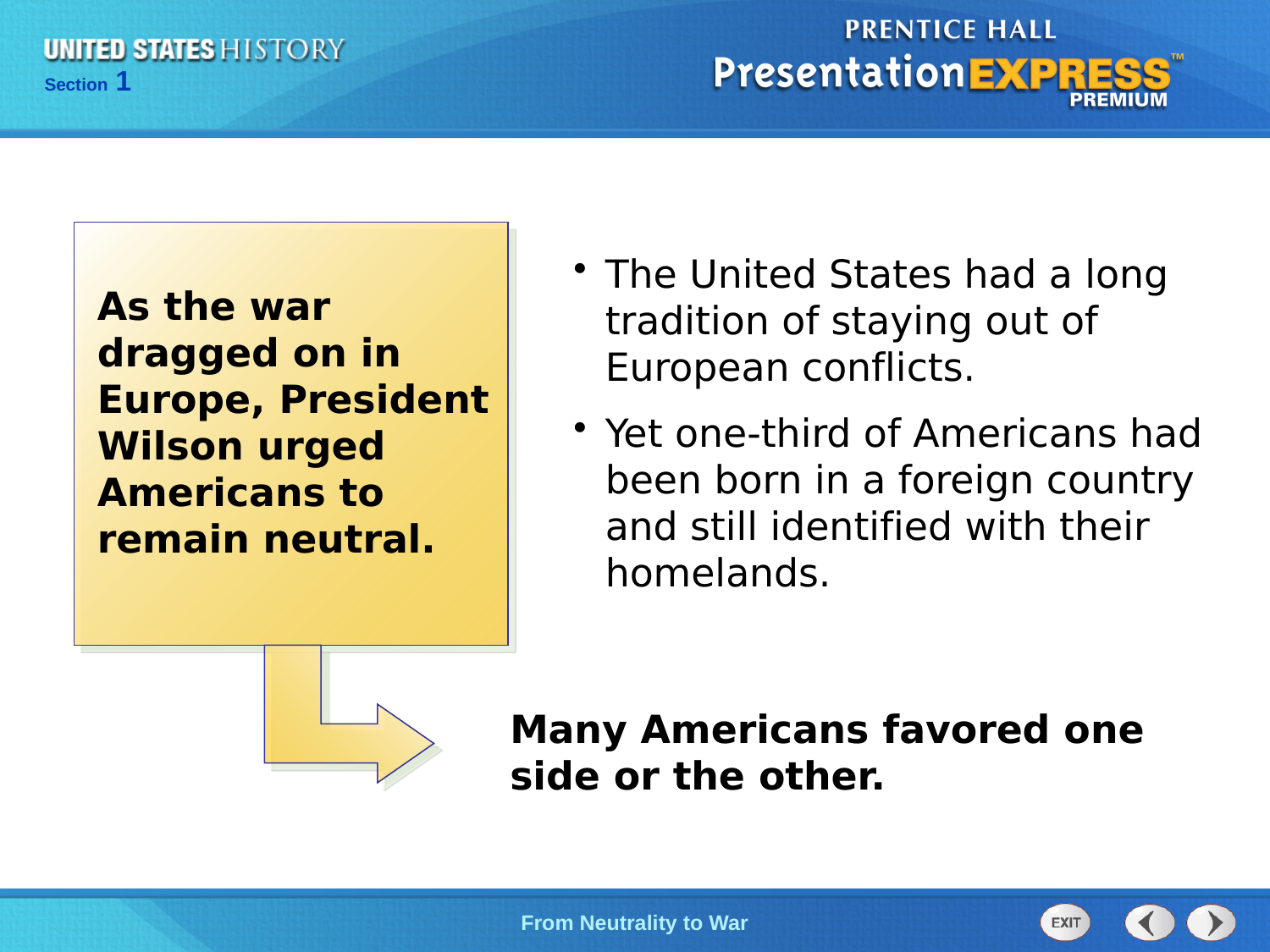

The United States had a long tradition of staying out of European conflicts.
Yet one-third of Americans had been born in a foreign country and still identified with their homelands.
As the war dragged on in Europe, President Wilson urged Americans to remain neutral.

Many Americans favored one side or the other.